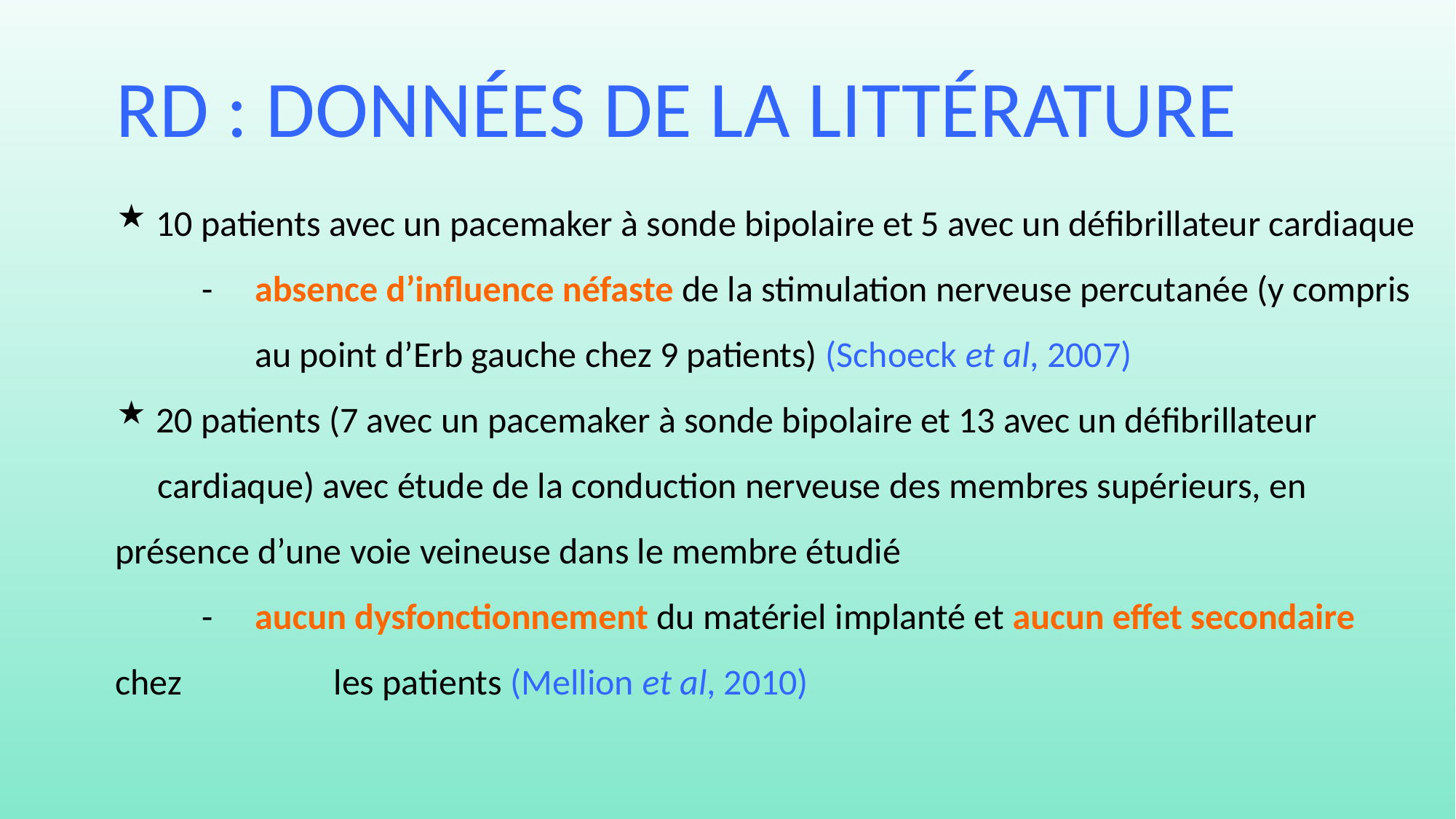

RD : données de la littérature

 10 patients avec un pacemaker à sonde bipolaire et 5 avec un défibrillateur cardiaque 		-	absence d’influence néfaste de la stimulation nerveuse percutanée (y compris 			au point d’Erb gauche chez 9 patients) (Schoeck et al, 2007)
 20 patients (7 avec un pacemaker à sonde bipolaire et 13 avec un défibrillateur 	cardiaque) avec étude de la conduction nerveuse des membres supérieurs, en 	présence d’une voie veineuse dans le membre étudié
		-	aucun dysfonctionnement du matériel implanté et aucun effet secondaire chez 			les patients (Mellion et al, 2010)